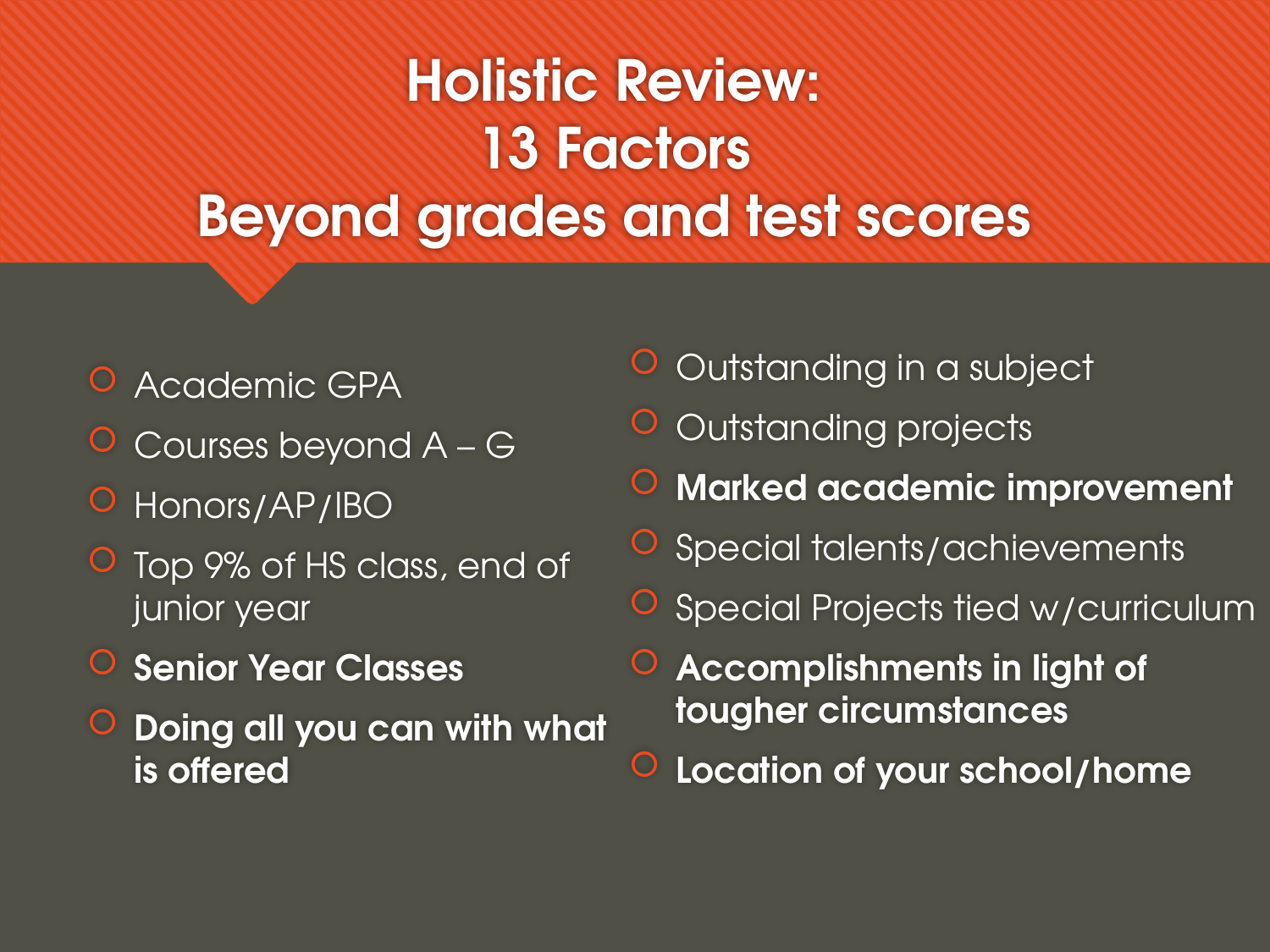

# Holistic Review: 13 Factors Beyond grades and test scores
Outstanding in a subject
Outstanding projects
Marked academic improvement
Special talents/achievements
Special Projects tied w/curriculum
Accomplishments in light of tougher circumstances
Location of your school/home

Academic GPA
Courses beyond A – G
Honors/AP/IBO
Top 9% of HS class, end of junior year
Senior Year Classes
Doing all you can with what is offered